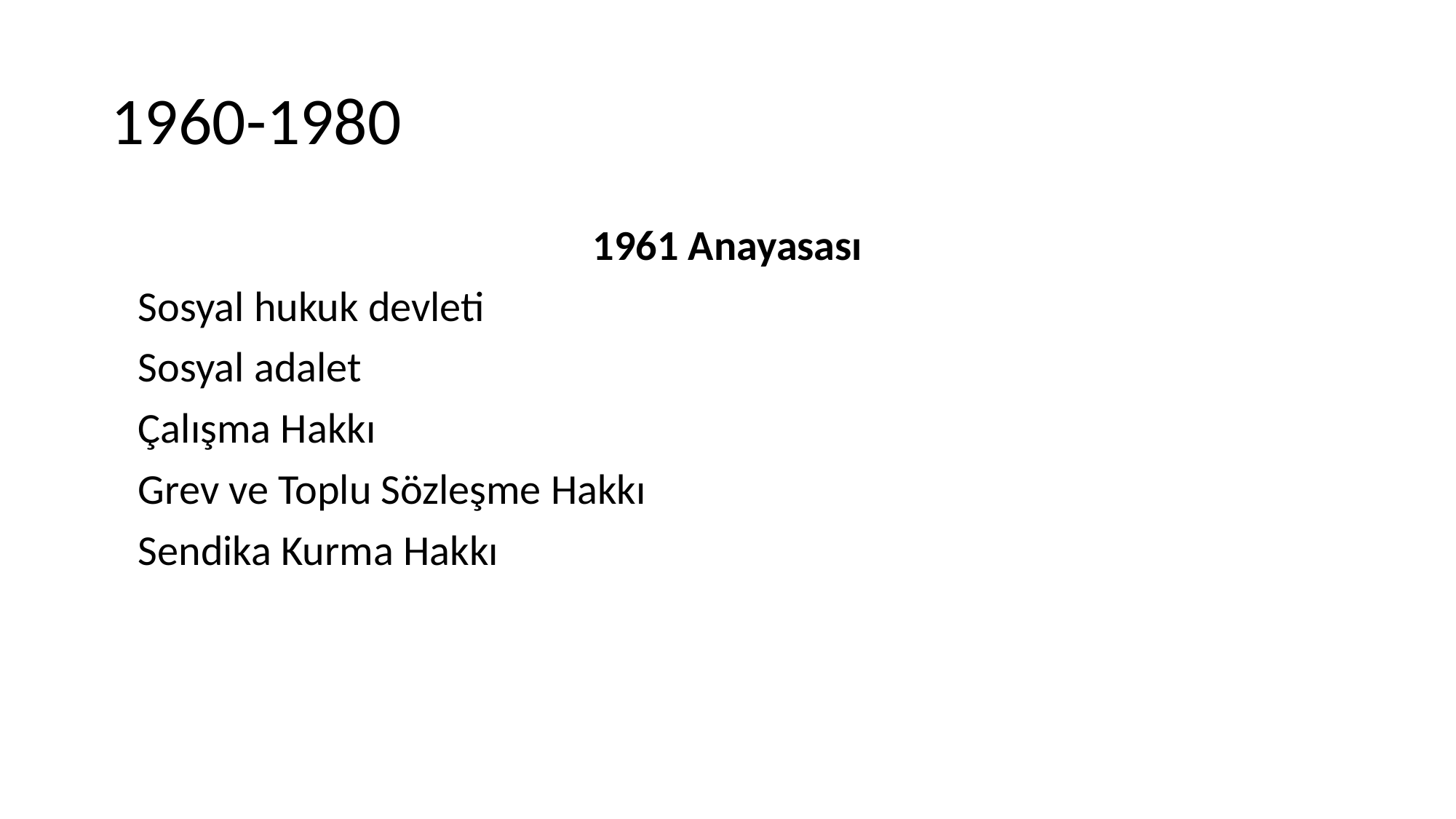

# 1960-1980
1961 Anayasası
	Sosyal hukuk devleti
	Sosyal adalet
	Çalışma Hakkı
	Grev ve Toplu Sözleşme Hakkı
	Sendika Kurma Hakkı